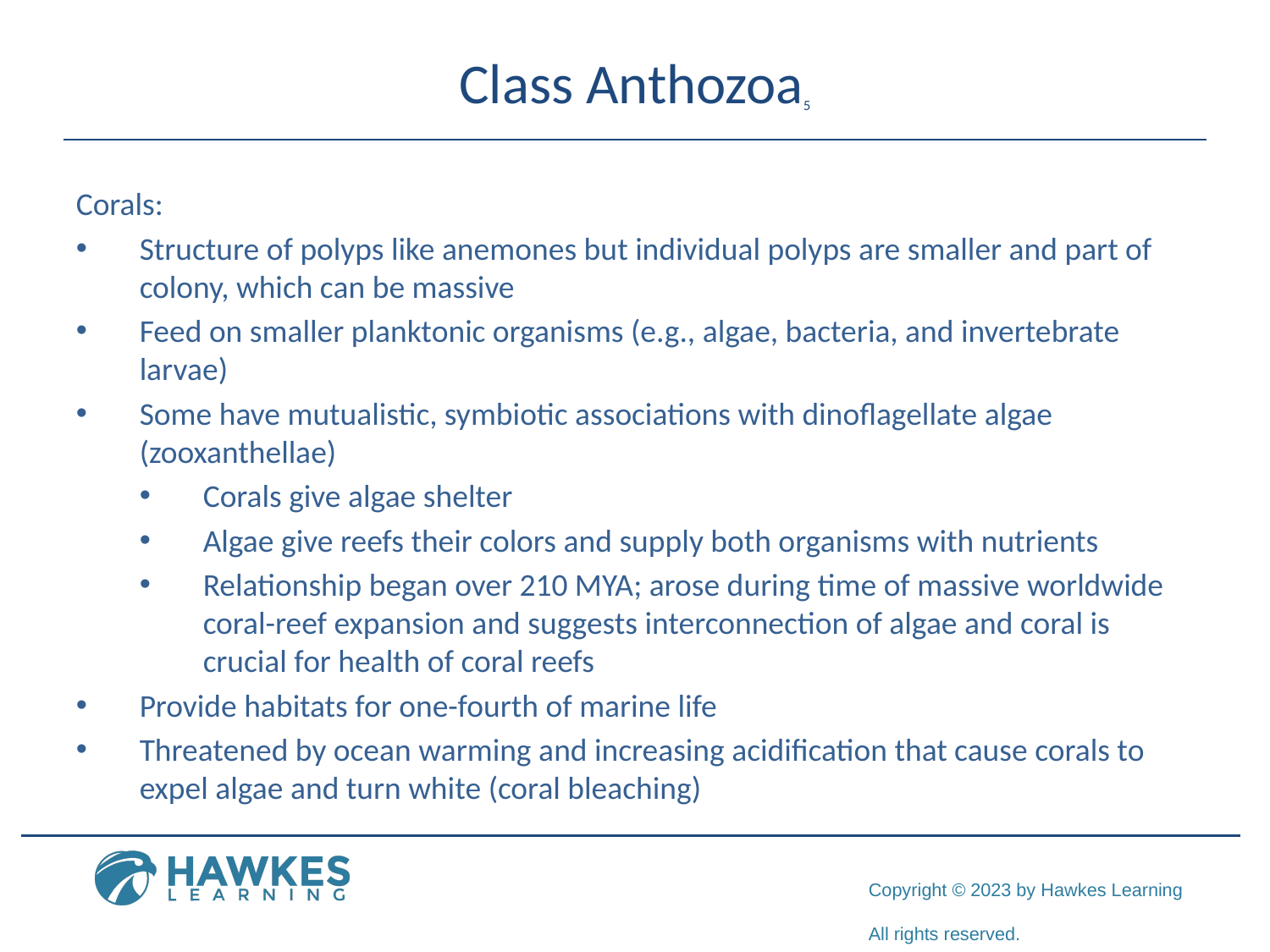

# Class Anthozoa5
Corals:
Structure of polyps like anemones but individual polyps are smaller and part of colony, which can be massive
Feed on smaller planktonic organisms (e.g., algae, bacteria, and invertebrate larvae)
Some have mutualistic, symbiotic associations with dinoflagellate algae (zooxanthellae)
Corals give algae shelter
Algae give reefs their colors and supply both organisms with nutrients
Relationship began over 210 MYA; arose during time of massive worldwide coral-reef expansion and suggests interconnection of algae and coral is crucial for health of coral reefs
Provide habitats for one-fourth of marine life
Threatened by ocean warming and increasing acidification that cause corals to expel algae and turn white (coral bleaching)